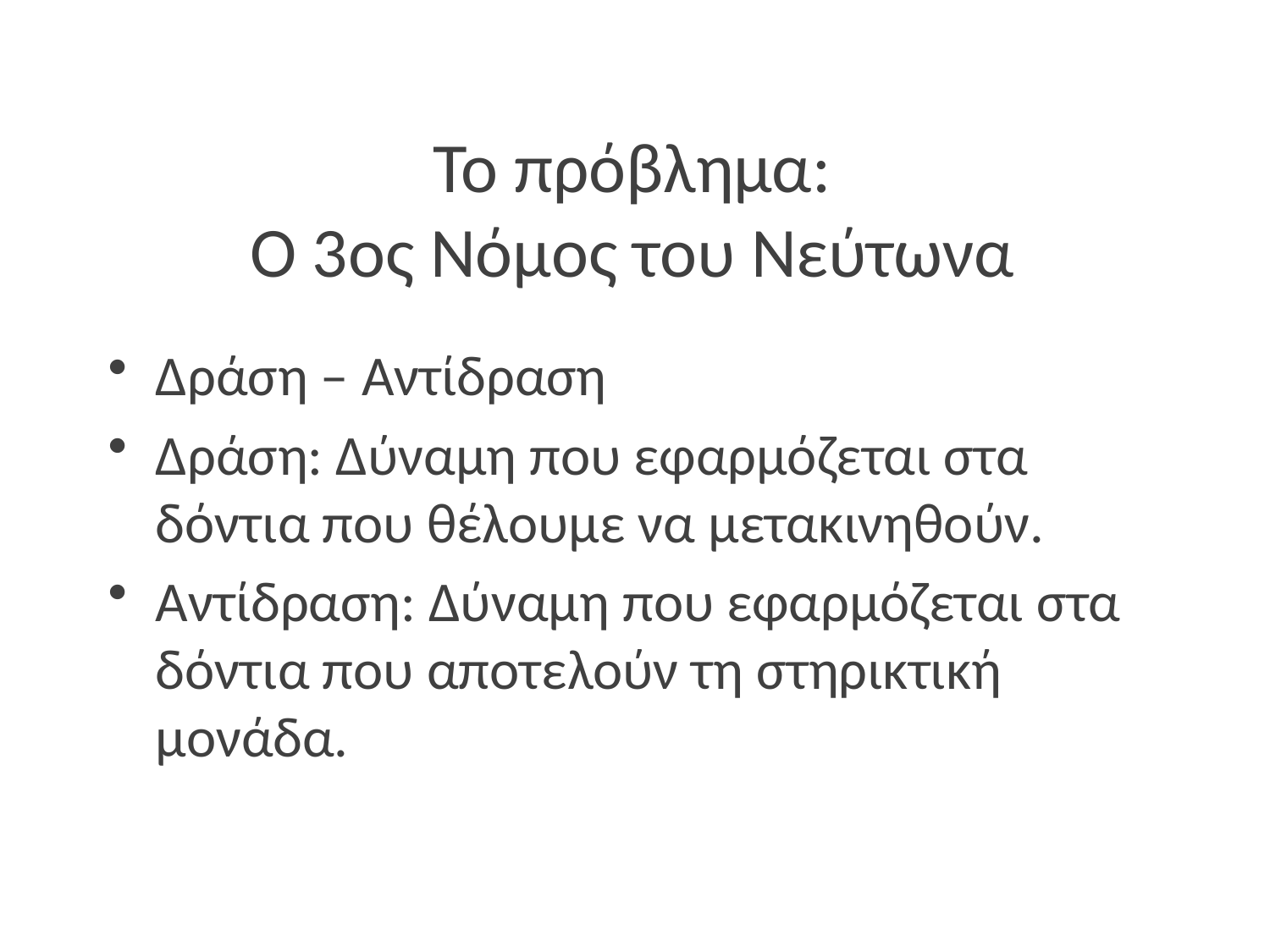

# Το πρόβλημα: Ο 3ος Νόμος του Νεύτωνα
Δράση – Αντίδραση
Δράση: Δύναμη που εφαρμόζεται στα δόντια που θέλουμε να μετακινηθούν.
Αντίδραση: Δύναμη που εφαρμόζεται στα δόντια που αποτελούν τη στηρικτική μονάδα.